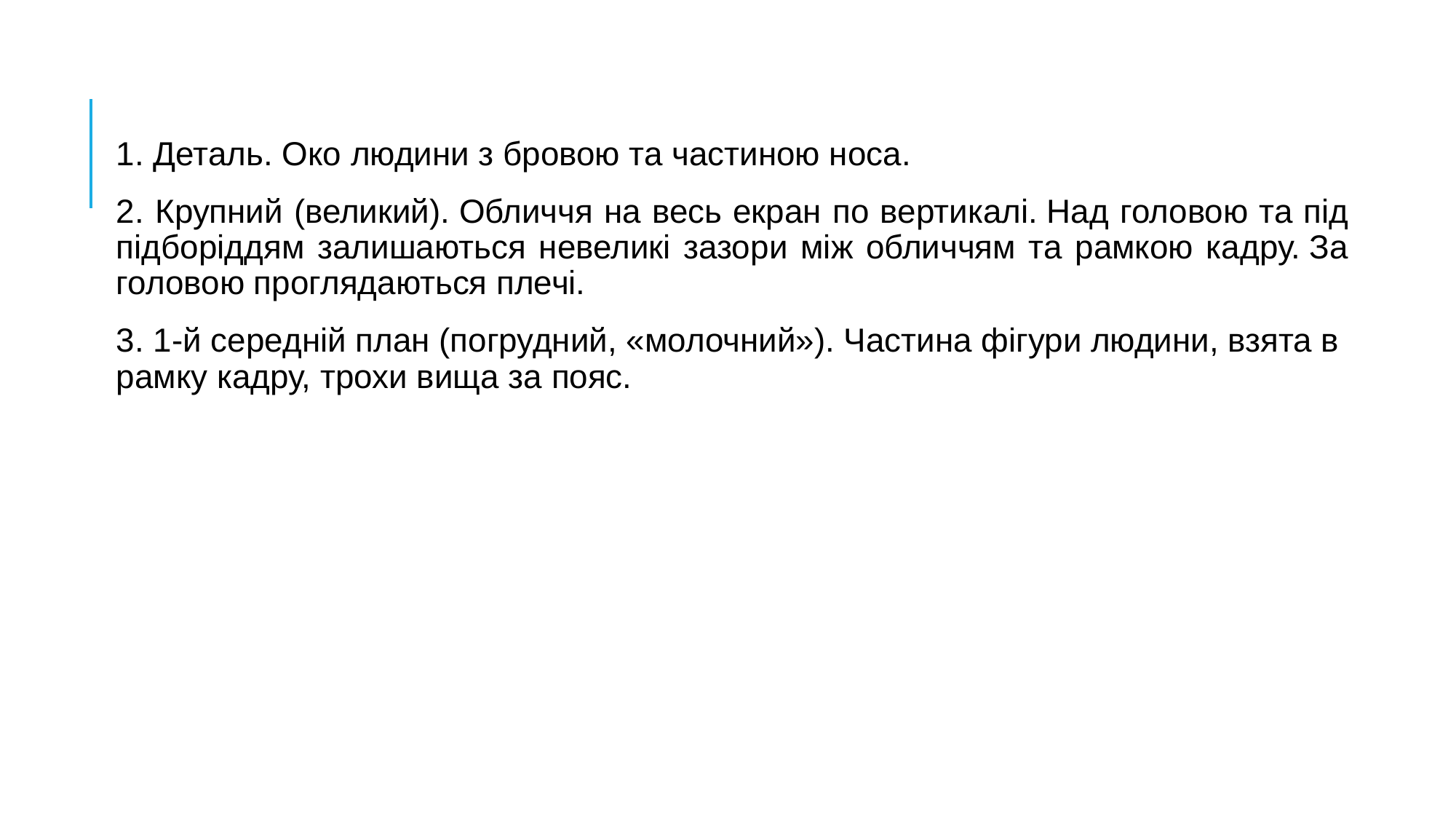

1. Деталь. Око людини з бровою та частиною носа.
2. Крупний (великий). Обличчя на весь екран по вертикалі. Над головою та під підборіддям залишаються невеликі зазори між обличчям та рамкою кадру. За головою проглядаються плечі.
3. 1-й середній план (погрудний, «молочний»). Частина фігури людини, взята в рамку кадру, трохи вища за пояс.